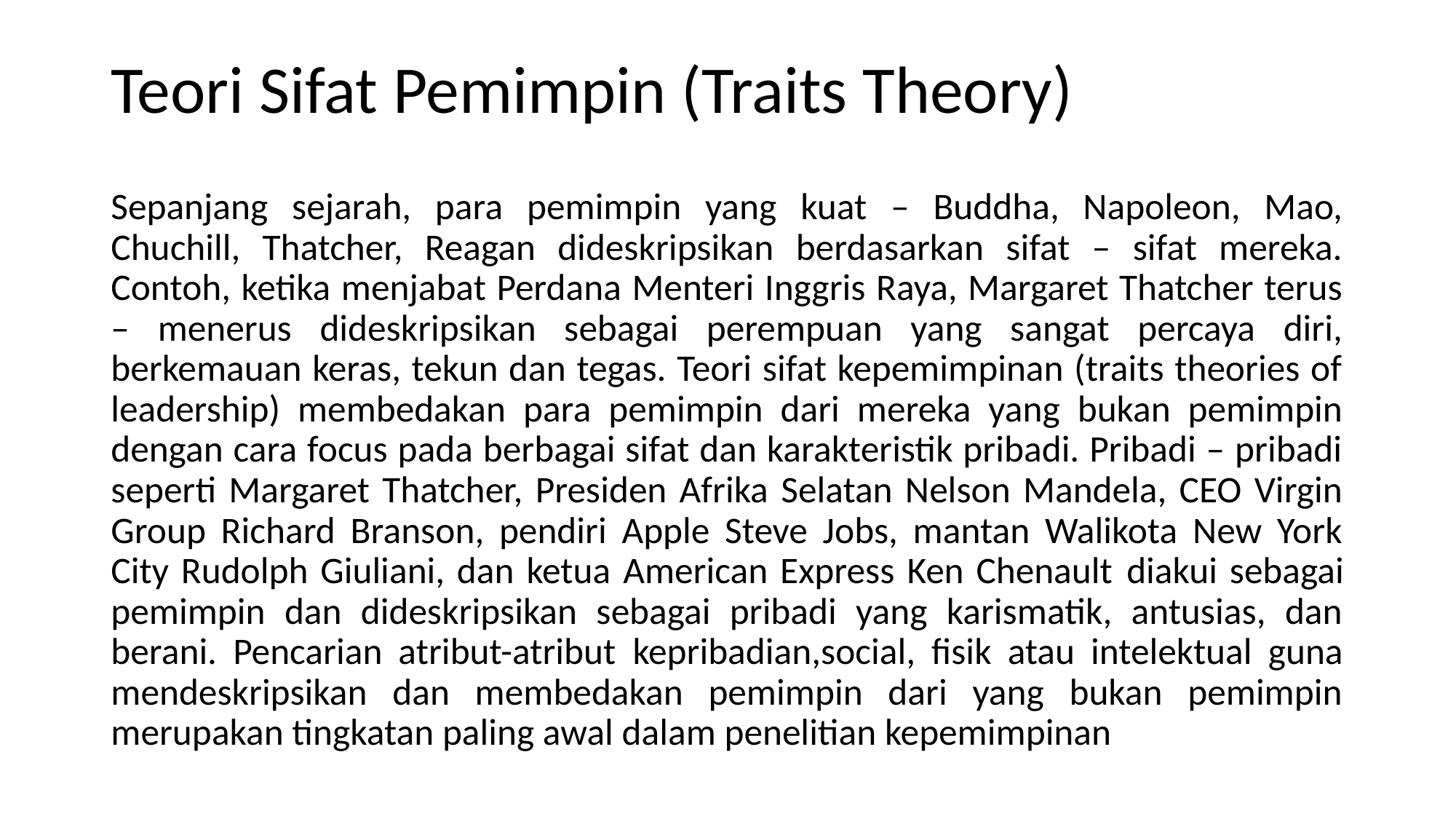

# Teori Sifat Pemimpin (Traits Theory)
Sepanjang sejarah, para pemimpin yang kuat – Buddha, Napoleon, Mao, Chuchill, Thatcher, Reagan dideskripsikan berdasarkan sifat – sifat mereka. Contoh, ketika menjabat Perdana Menteri Inggris Raya, Margaret Thatcher terus – menerus dideskripsikan sebagai perempuan yang sangat percaya diri, berkemauan keras, tekun dan tegas. Teori sifat kepemimpinan (traits theories of leadership) membedakan para pemimpin dari mereka yang bukan pemimpin dengan cara focus pada berbagai sifat dan karakteristik pribadi. Pribadi – pribadi seperti Margaret Thatcher, Presiden Afrika Selatan Nelson Mandela, CEO Virgin Group Richard Branson, pendiri Apple Steve Jobs, mantan Walikota New York City Rudolph Giuliani, dan ketua American Express Ken Chenault diakui sebagai pemimpin dan dideskripsikan sebagai pribadi yang karismatik, antusias, dan berani. Pencarian atribut-atribut kepribadian,social, fisik atau intelektual guna mendeskripsikan dan membedakan pemimpin dari yang bukan pemimpin merupakan tingkatan paling awal dalam penelitian kepemimpinan